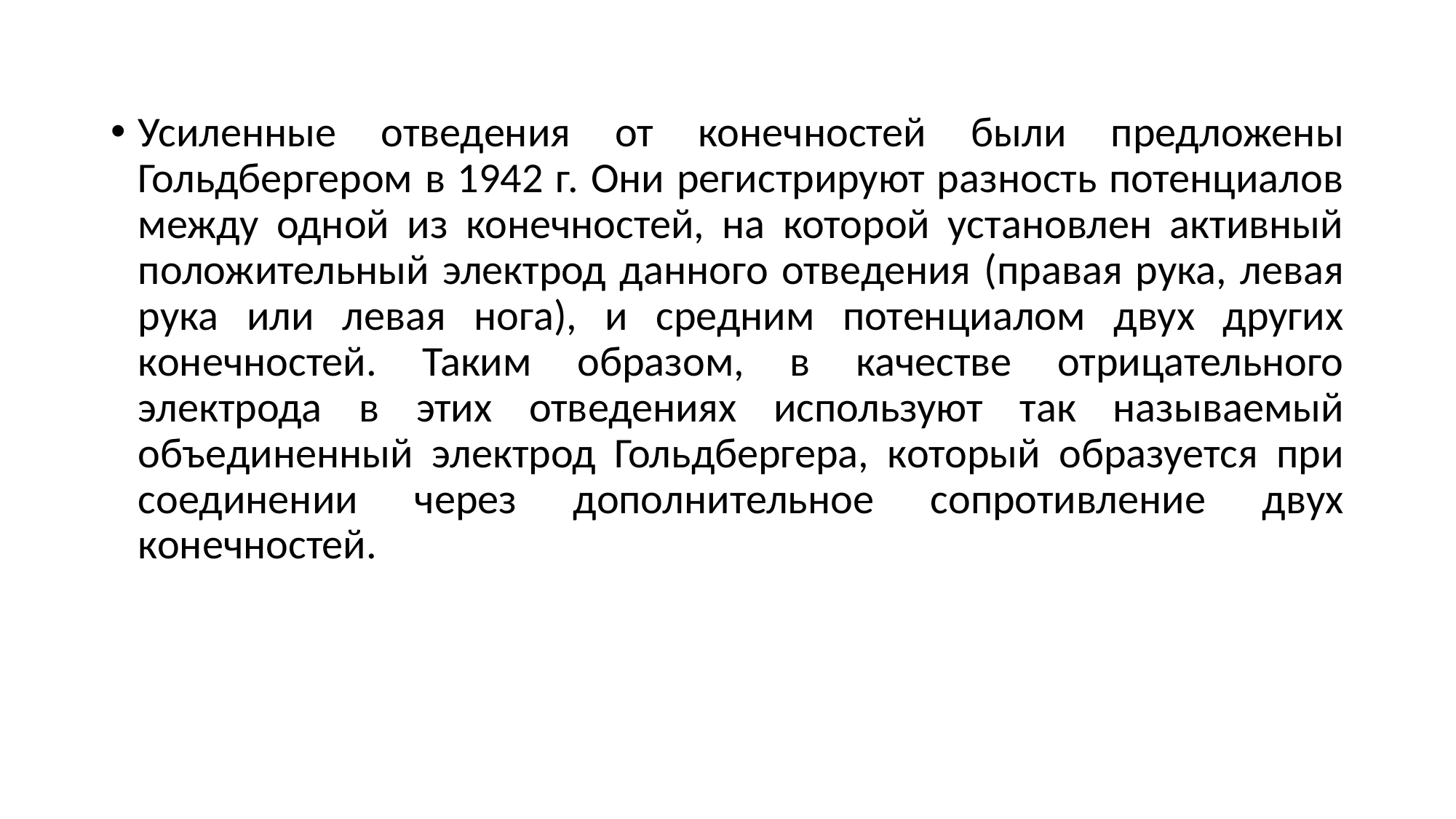

#
Усиленные отведения от конечностей были предложены Гольдбергером в 1942 г. Они регистрируют разность потенциалов между одной из конечностей, на которой установлен активный положительный электрод данного отведения (правая рука, левая рука или левая нога), и средним потенциалом двух других конечностей. Таким образом, в качестве отрицательного электрода в этих отведениях используют так называемый объединенный электрод Гольдбергера, который образуется при соединении через дополнительное сопротивление двух конечностей.